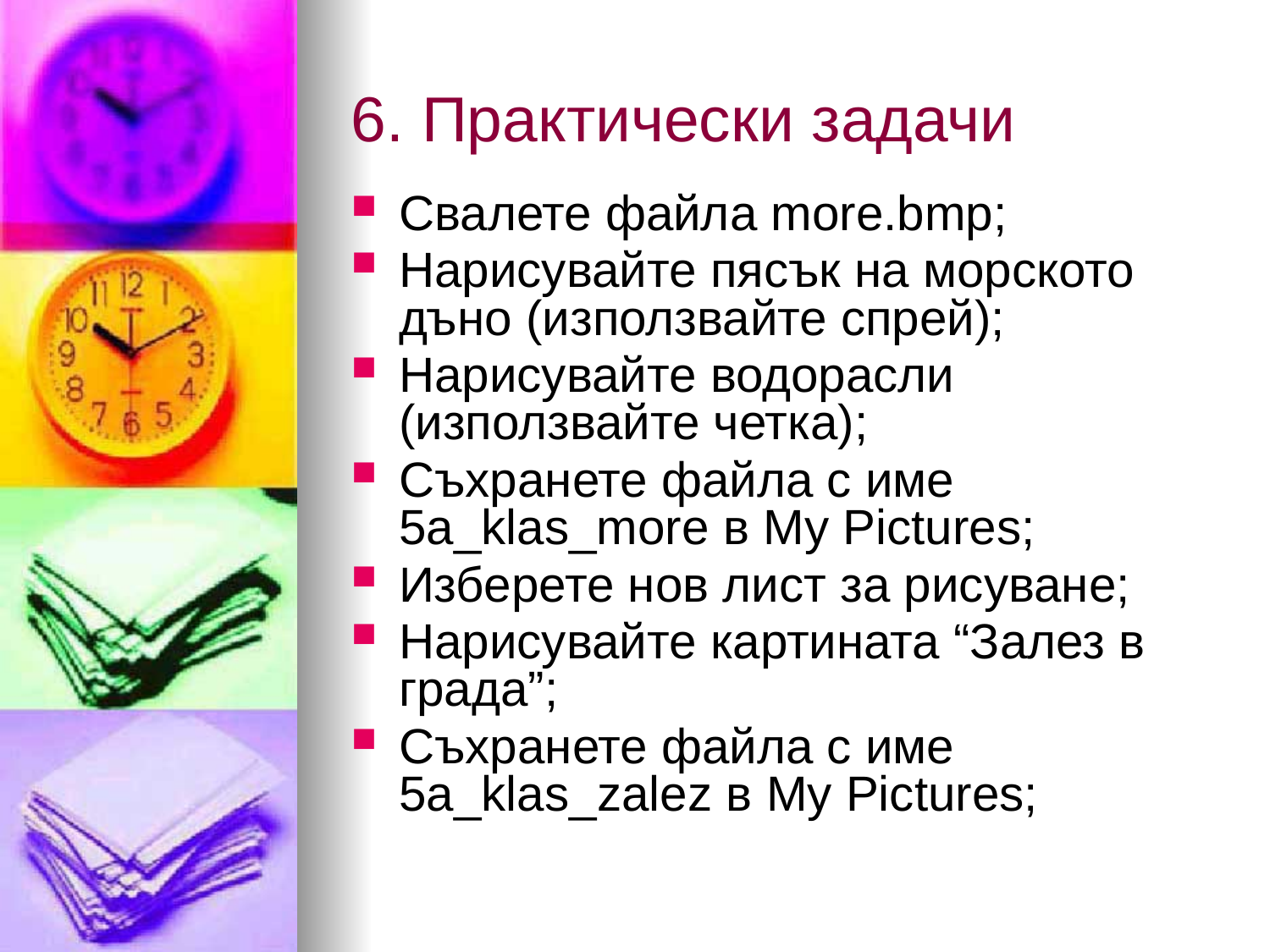

# 6. Практически задачи
Свалете файла more.bmp;
Нарисувайте пясък на морското дъно (използвайте спрей);
Нарисувайте водорасли (използвайте четка);
Съхранете файла с име 5a_klas_more в My Pictures;
Изберете нов лист за рисуване;
Нарисувайте картината “Залез в града”;
Съхранете файла с име 5а_klas_zalez в My Pictures;